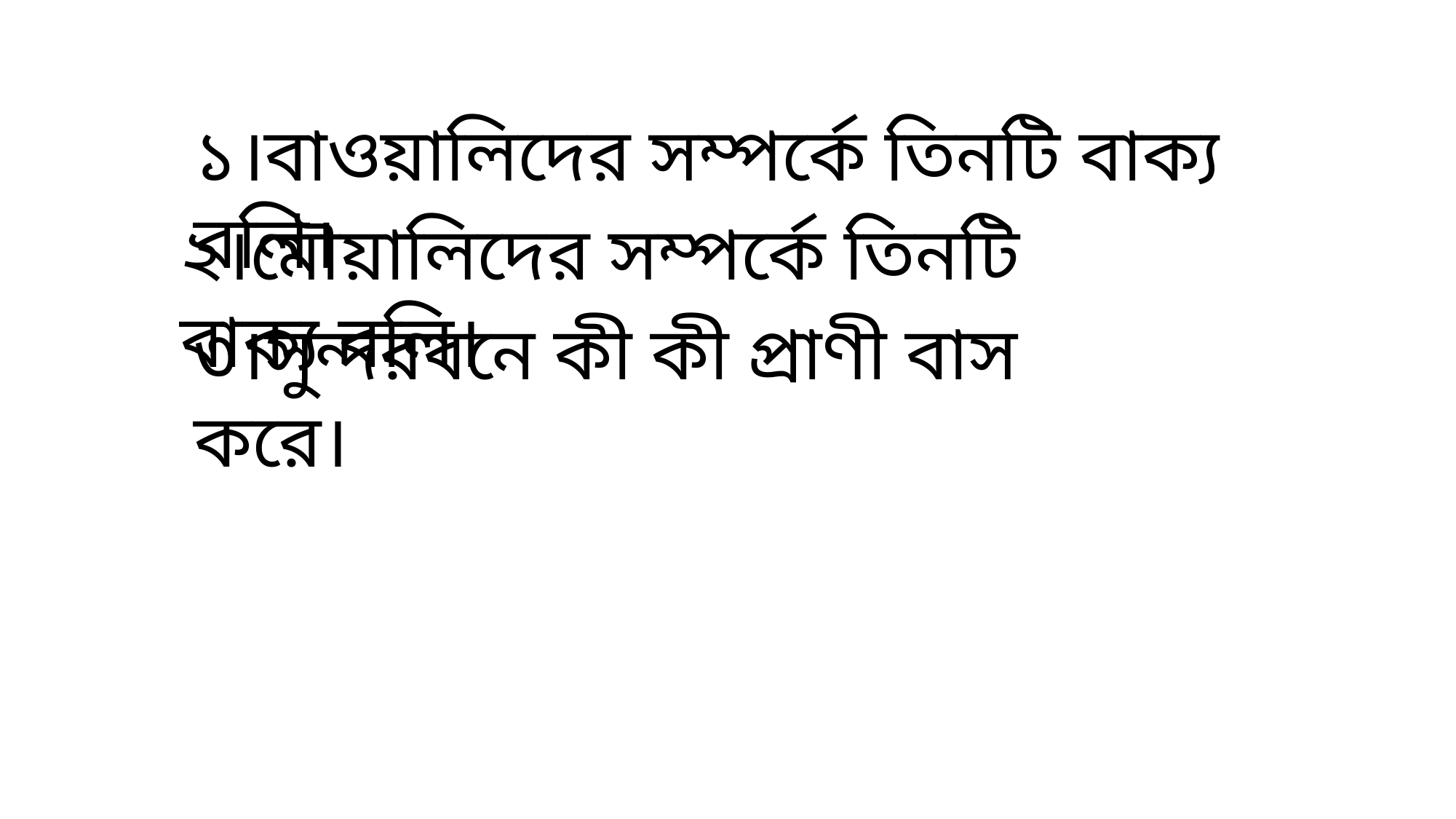

১।বাওয়ালিদের সম্পর্কে তিনটি বাক্য বলি।
২।মৌয়ালিদের সম্পর্কে তিনটি বাক্য বলি।
৩।সুন্দরবনে কী কী প্রাণী বাস করে।